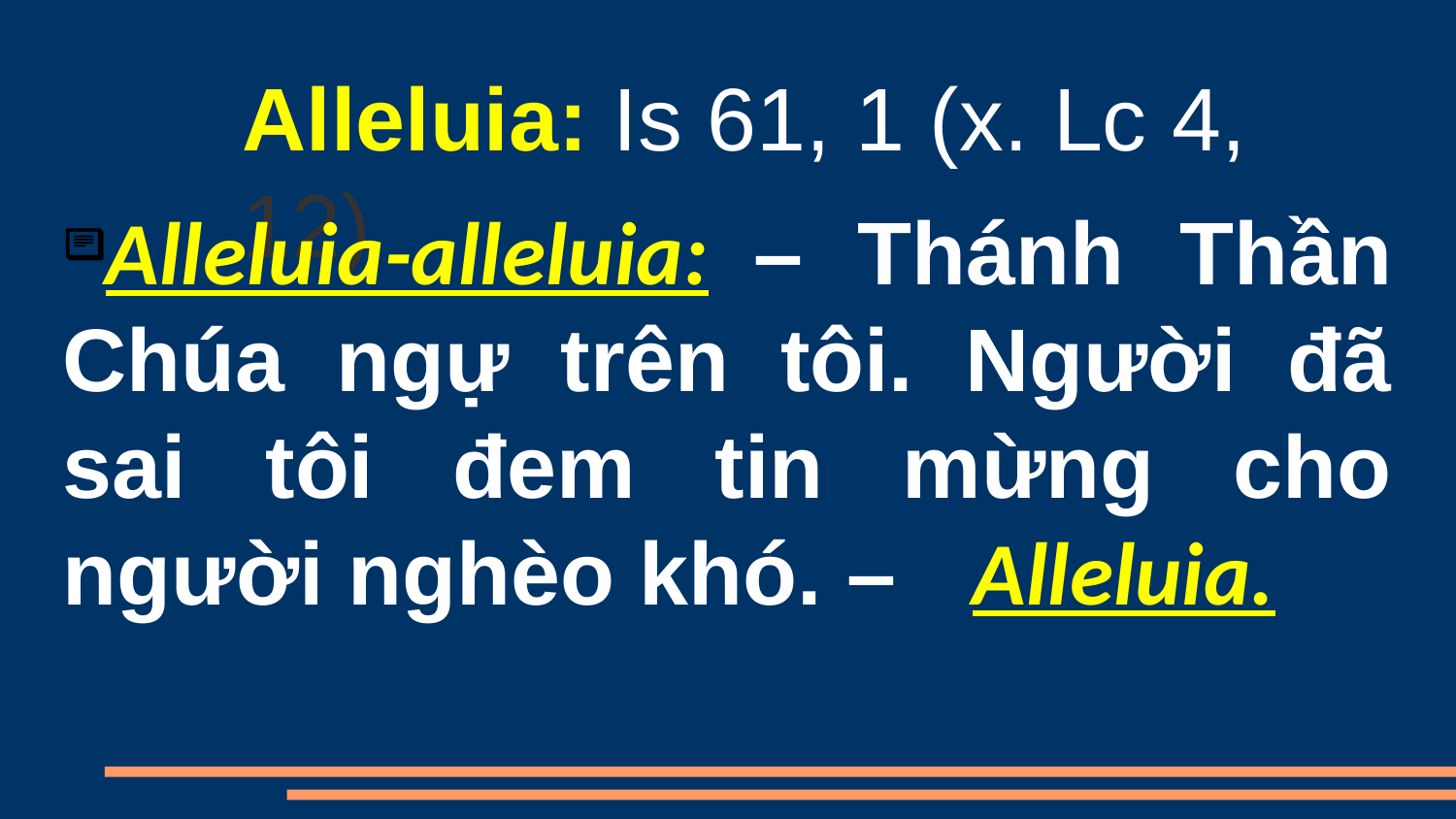

Alleluia: Is 61, 1 (x. Lc 4, 12)
Alleluia-alleluia:  – Thánh Thần Chúa ngự trên tôi. Người đã sai tôi đem tin mừng cho người nghèo khó. –   Alleluia.